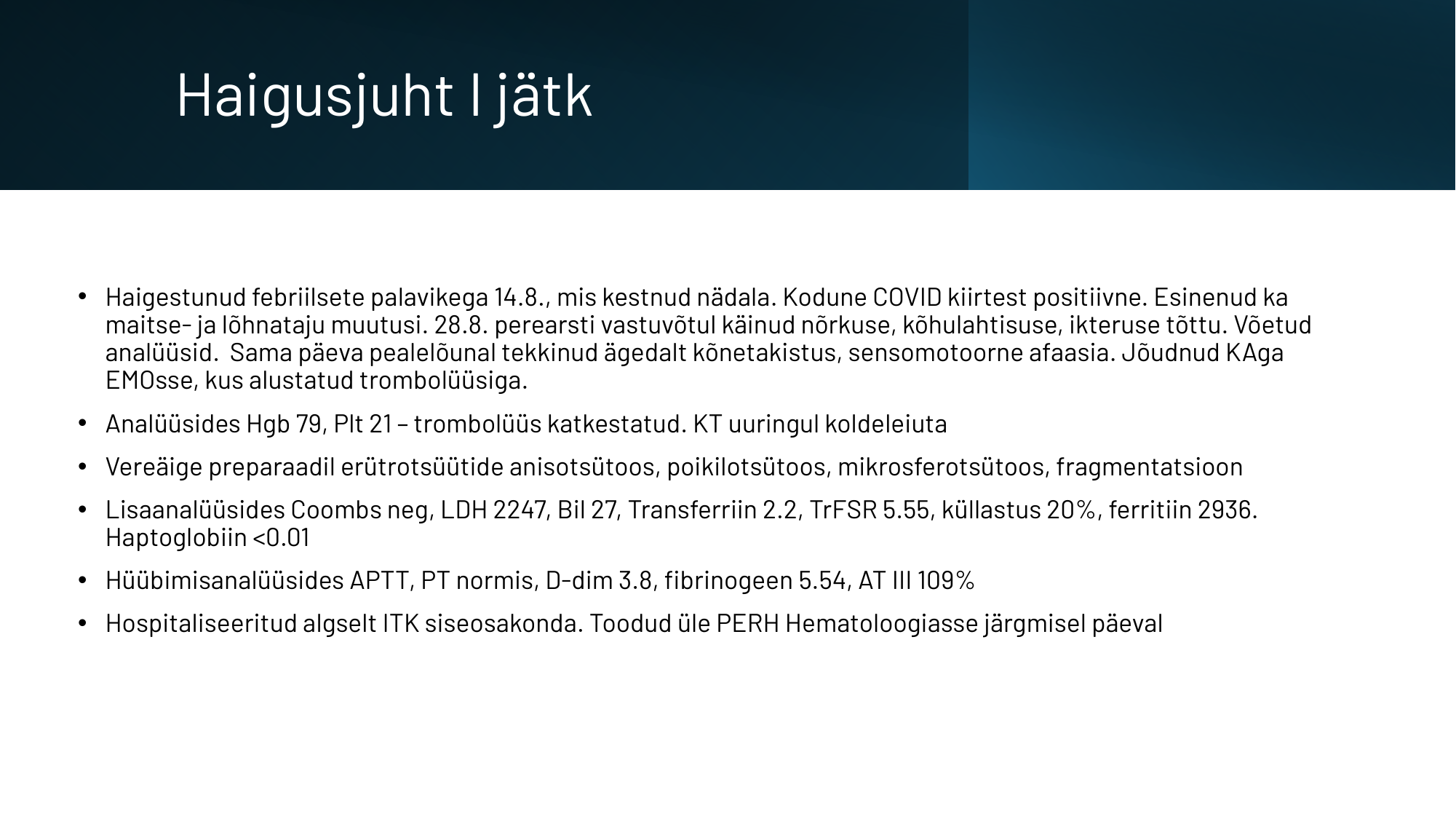

# Haigusjuht I jätk
Haigestunud febriilsete palavikega 14.8., mis kestnud nädala. Kodune COVID kiirtest positiivne. Esinenud ka maitse- ja lõhnataju muutusi. 28.8. perearsti vastuvõtul käinud nõrkuse, kõhulahtisuse, ikteruse tõttu. Võetud analüüsid.  Sama päeva pealelõunal tekkinud ägedalt kõnetakistus, sensomotoorne afaasia. Jõudnud KAga EMOsse, kus alustatud trombolüüsiga.
Analüüsides Hgb 79, Plt 21 – trombolüüs katkestatud. KT uuringul koldeleiuta
Vereäige preparaadil erütrotsüütide anisotsütoos, poikilotsütoos, mikrosferotsütoos, fragmentatsioon
Lisaanalüüsides Coombs neg, LDH 2247, Bil 27, Transferriin 2.2, TrFSR 5.55, küllastus 20%, ferritiin 2936. Haptoglobiin <0.01
Hüübimisanalüüsides APTT, PT normis, D-dim 3.8, fibrinogeen 5.54, AT III 109%
Hospitaliseeritud algselt ITK siseosakonda. Toodud üle PERH Hematoloogiasse järgmisel päeval